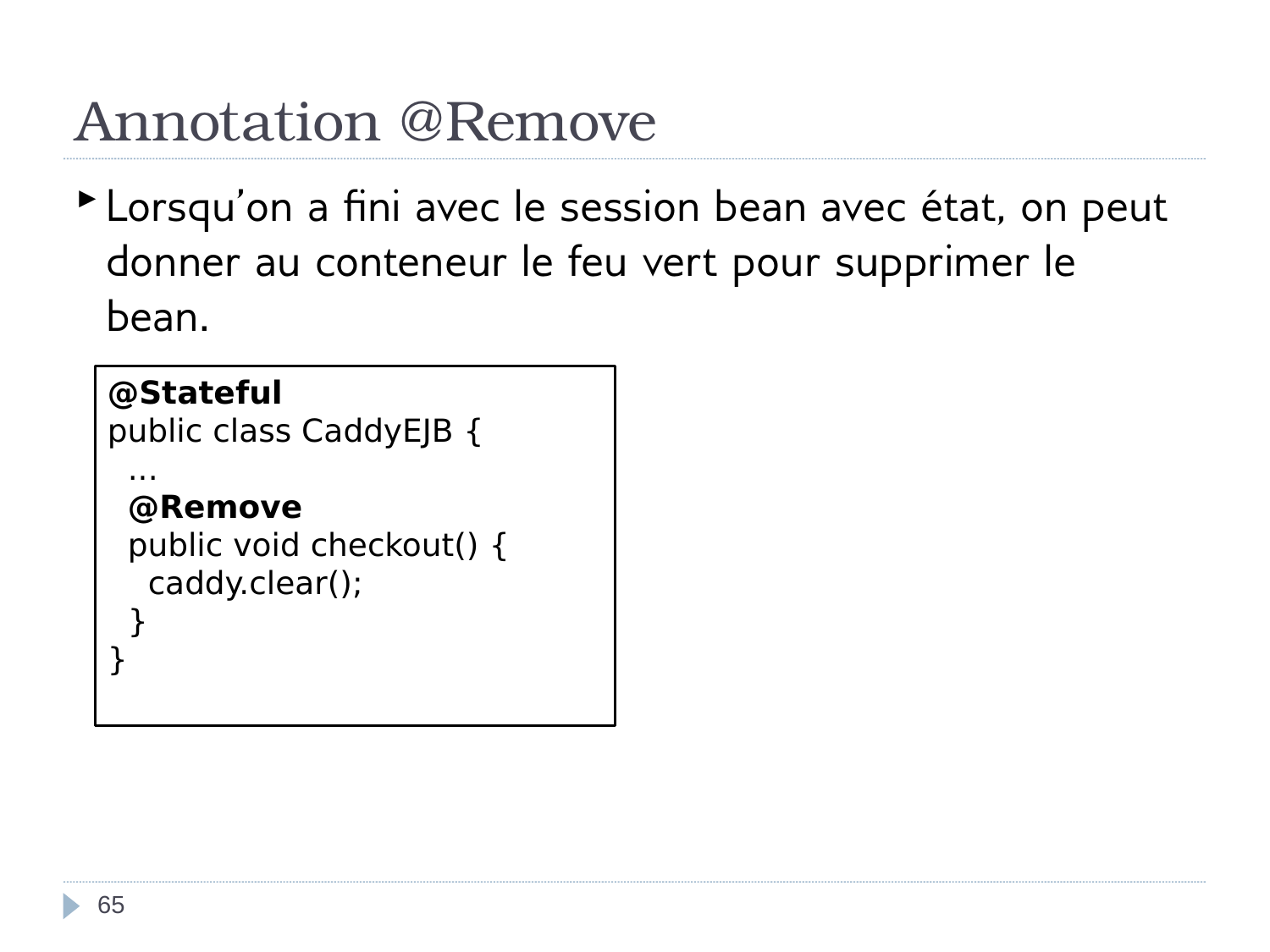

Annotation @Remove
Lorsqu’on a fini avec le session bean avec état, on peut  donner au conteneur le feu vert pour supprimer le bean.
@Stateful
public class CaddyEJB {
  ...
  @Remove
  public void checkout() {
    caddy.clear();
  }
}
65